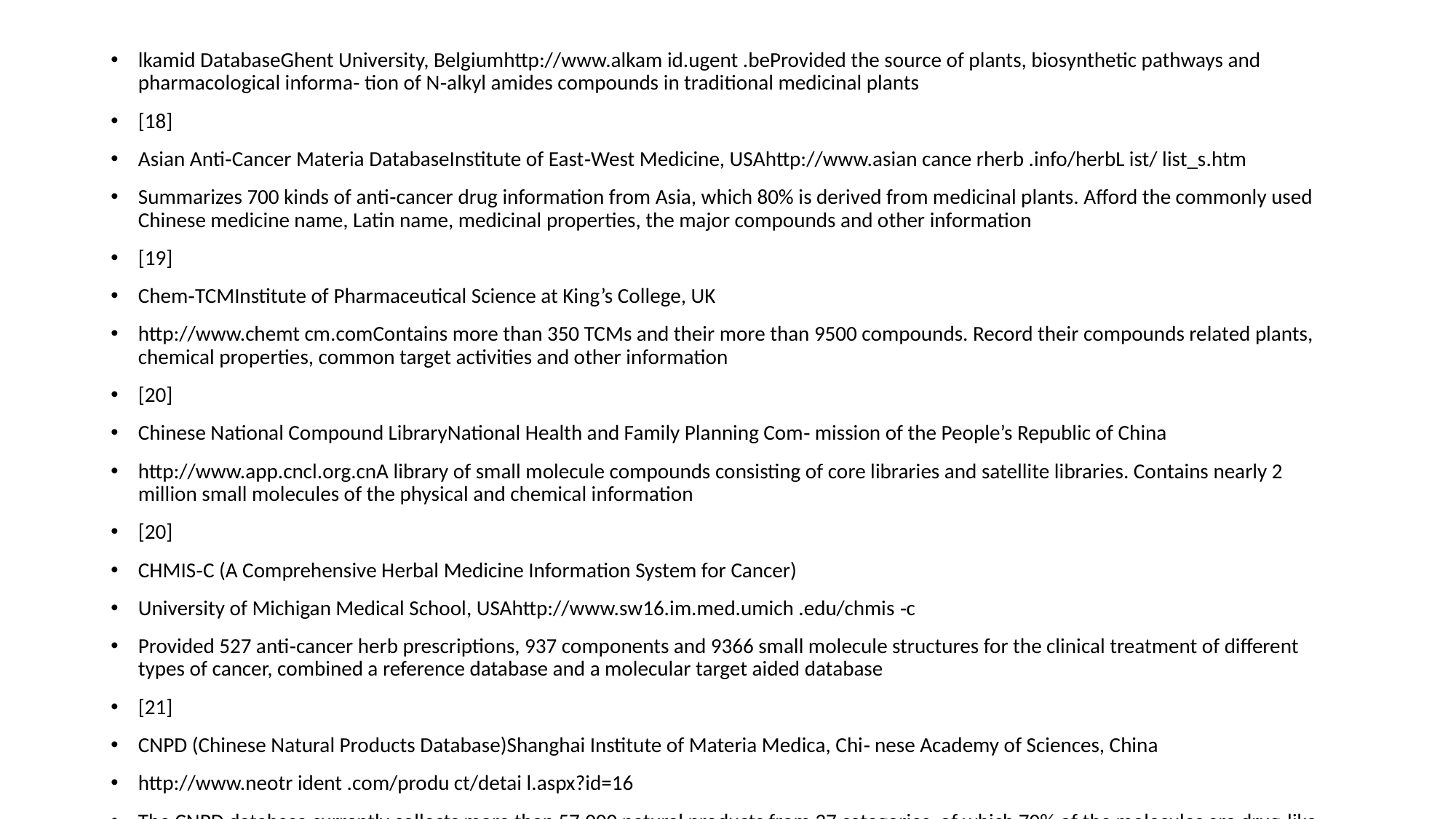

#
lkamid DatabaseGhent University, Belgiumhttp://www.alkam id.ugent .beProvided the source of plants, biosynthetic pathways and pharmacological informa‑ tion of N‑alkyl amides compounds in traditional medicinal plants
[18]
Asian Anti‑Cancer Materia DatabaseInstitute of East‑West Medicine, USAhttp://www.asian cance rherb .info/herbL ist/ list_s.htm
Summarizes 700 kinds of anti‑cancer drug information from Asia, which 80% is derived from medicinal plants. Afford the commonly used Chinese medicine name, Latin name, medicinal properties, the major compounds and other information
[19]
Chem‑TCMInstitute of Pharmaceutical Science at King’s College, UK
http://www.chemt cm.comContains more than 350 TCMs and their more than 9500 compounds. Record their compounds related plants, chemical properties, common target activities and other information
[20]
Chinese National Compound LibraryNational Health and Family Planning Com‑ mission of the People’s Republic of China
http://www.app.cncl.org.cnA library of small molecule compounds consisting of core libraries and satellite libraries. Contains nearly 2 million small molecules of the physical and chemical information
[20]
CHMIS‑C (A Comprehensive Herbal Medicine Information System for Cancer)
University of Michigan Medical School, USAhttp://www.sw16.im.med.umich .edu/chmis ‑c
Provided 527 anti‑cancer herb prescriptions, 937 components and 9366 small molecule structures for the clinical treatment of different types of cancer, combined a reference database and a molecular target aided database
[21]
CNPD (Chinese Natural Products Database)Shanghai Institute of Materia Medica, Chi‑ nese Academy of Sciences, China
http://www.neotr ident .com/produ ct/detai l.aspx?id=16
The CNPD database currently collects more than 57,000 natural products from 37 categories, of which 70% of the molecules are drug‑like molecules. The relevant data include the CAS number, name, molecular formula, molecular weight, melting point and other physical and chemical proper‑ ties of natural products
[21]
KEGG Compound DatabaseKyoto University, Japanhttp